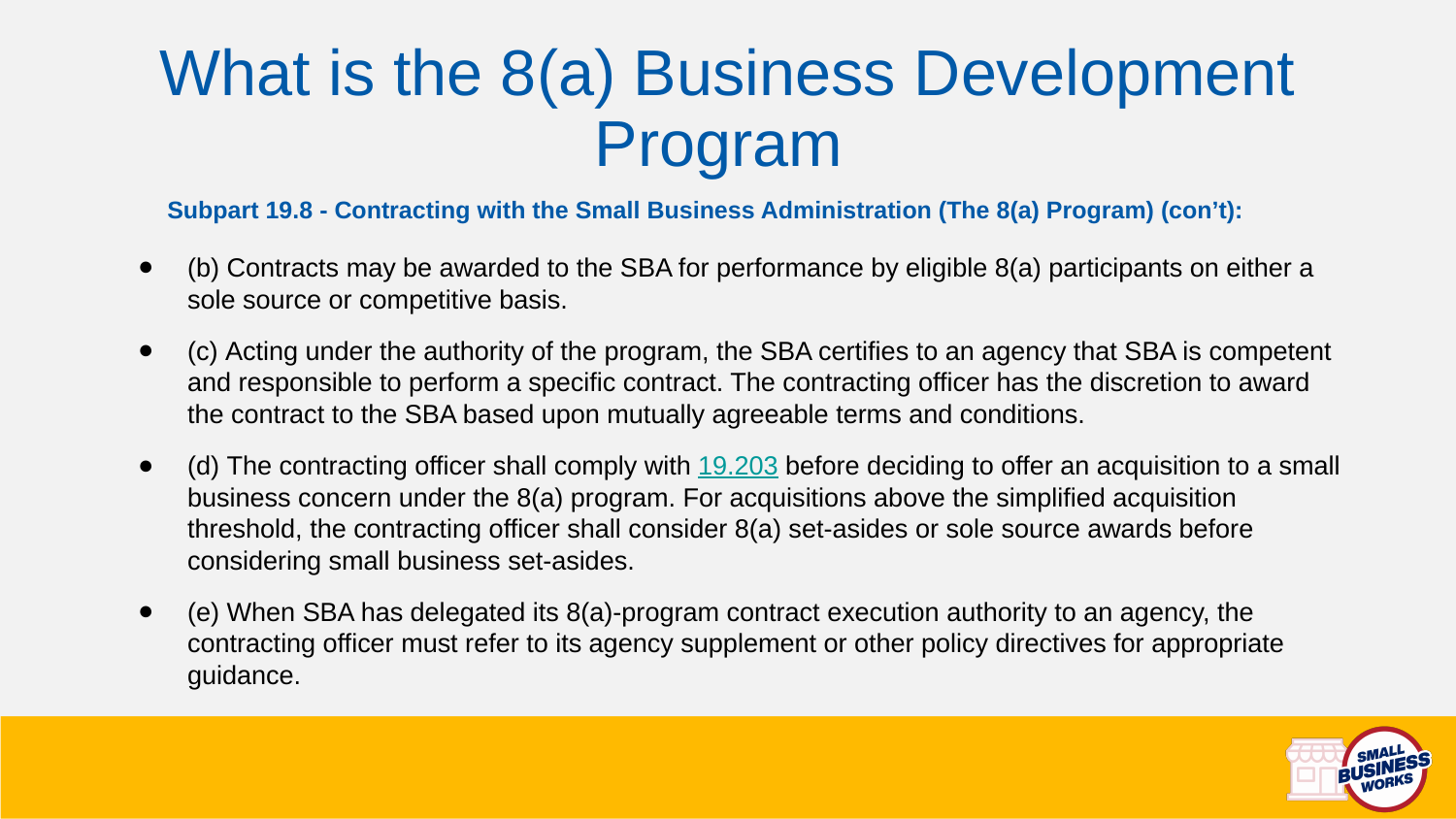

# What is the 8(a) Business Development Program
Subpart 19.8 - Contracting with the Small Business Administration (The 8(a) Program) (con’t):

(b) Contracts may be awarded to the SBA for performance by eligible 8(a) participants on either a sole source or competitive basis.
(c) Acting under the authority of the program, the SBA certifies to an agency that SBA is competent and responsible to perform a specific contract. The contracting officer has the discretion to award the contract to the SBA based upon mutually agreeable terms and conditions.
(d) The contracting officer shall comply with 19.203 before deciding to offer an acquisition to a small business concern under the 8(a) program. For acquisitions above the simplified acquisition threshold, the contracting officer shall consider 8(a) set-asides or sole source awards before considering small business set-asides.
(e) When SBA has delegated its 8(a)-program contract execution authority to an agency, the contracting officer must refer to its agency supplement or other policy directives for appropriate guidance.